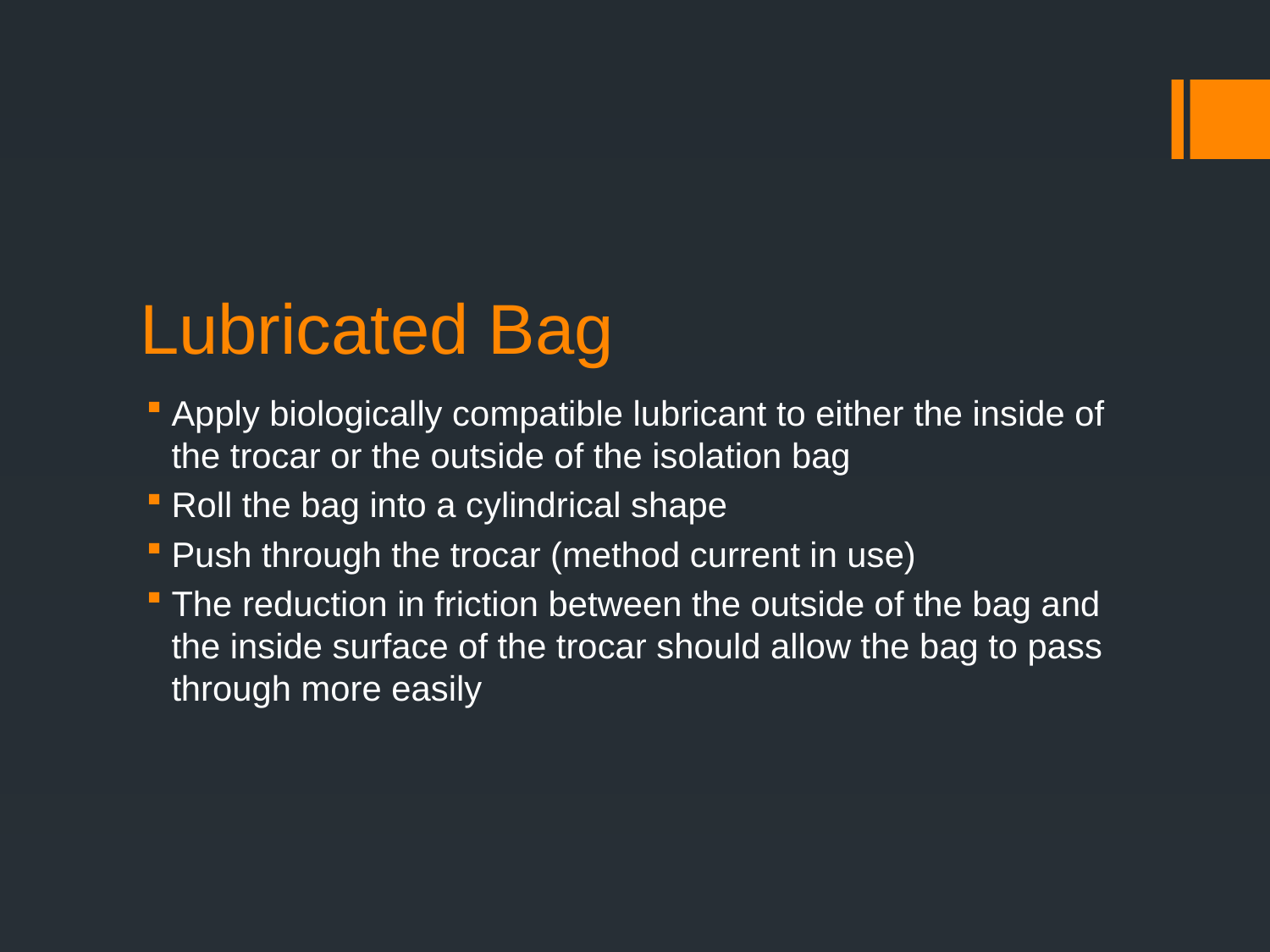

# Lubricated Bag
Apply biologically compatible lubricant to either the inside of the trocar or the outside of the isolation bag
Roll the bag into a cylindrical shape
Push through the trocar (method current in use)
The reduction in friction between the outside of the bag and the inside surface of the trocar should allow the bag to pass through more easily